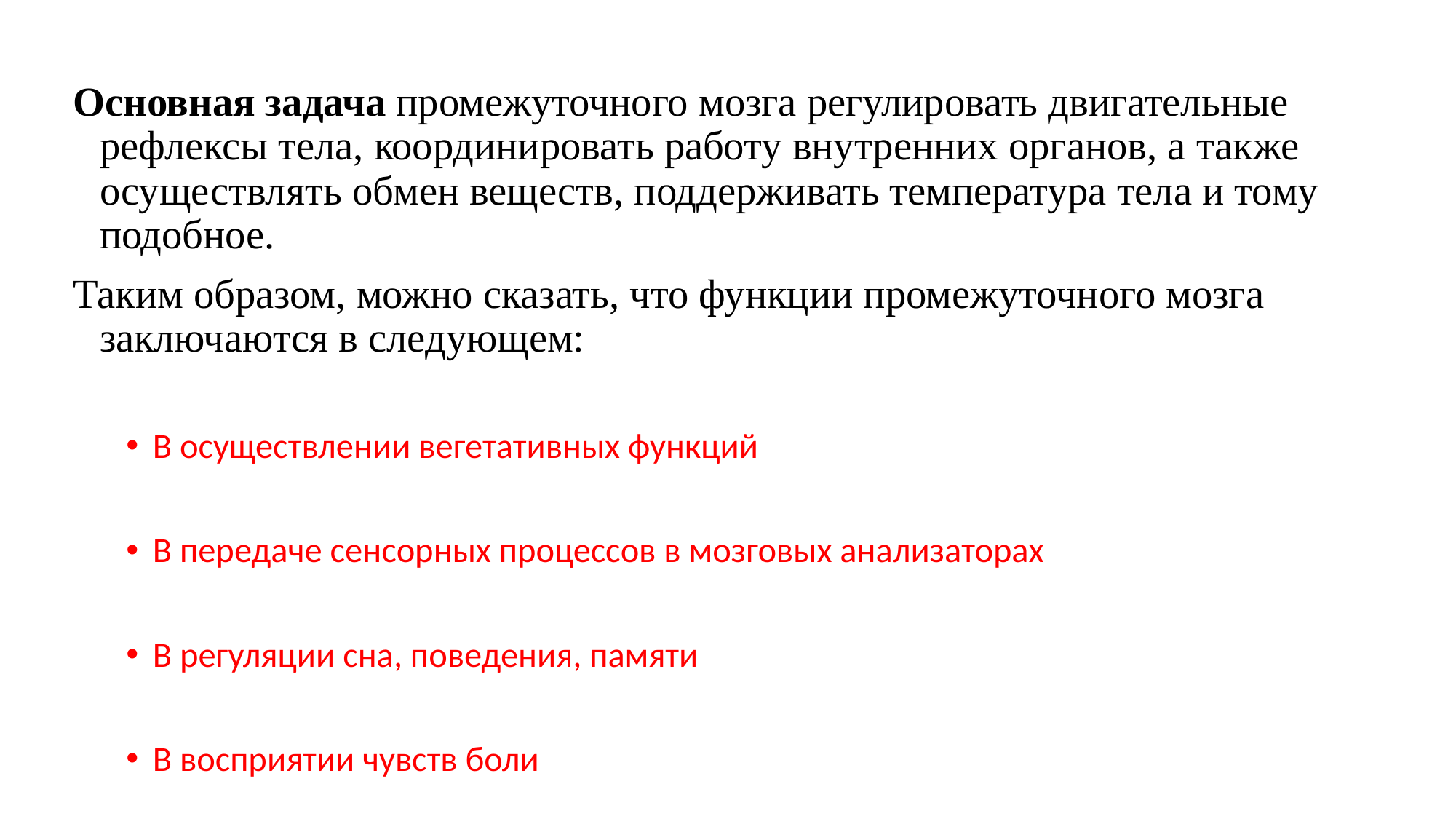

Основная задача промежуточного мозга регулировать двигательные рефлексы тела, координировать работу внутренних органов, а также осуществлять обмен веществ, поддерживать температура тела и тому подобное.
Таким образом, можно сказать, что функции промежуточного мозга заключаются в следующем:

В осуществлении вегетативных функций

В передаче сенсорных процессов в мозговых анализаторах

В регуляции сна, поведения, памяти

В восприятии чувств боли